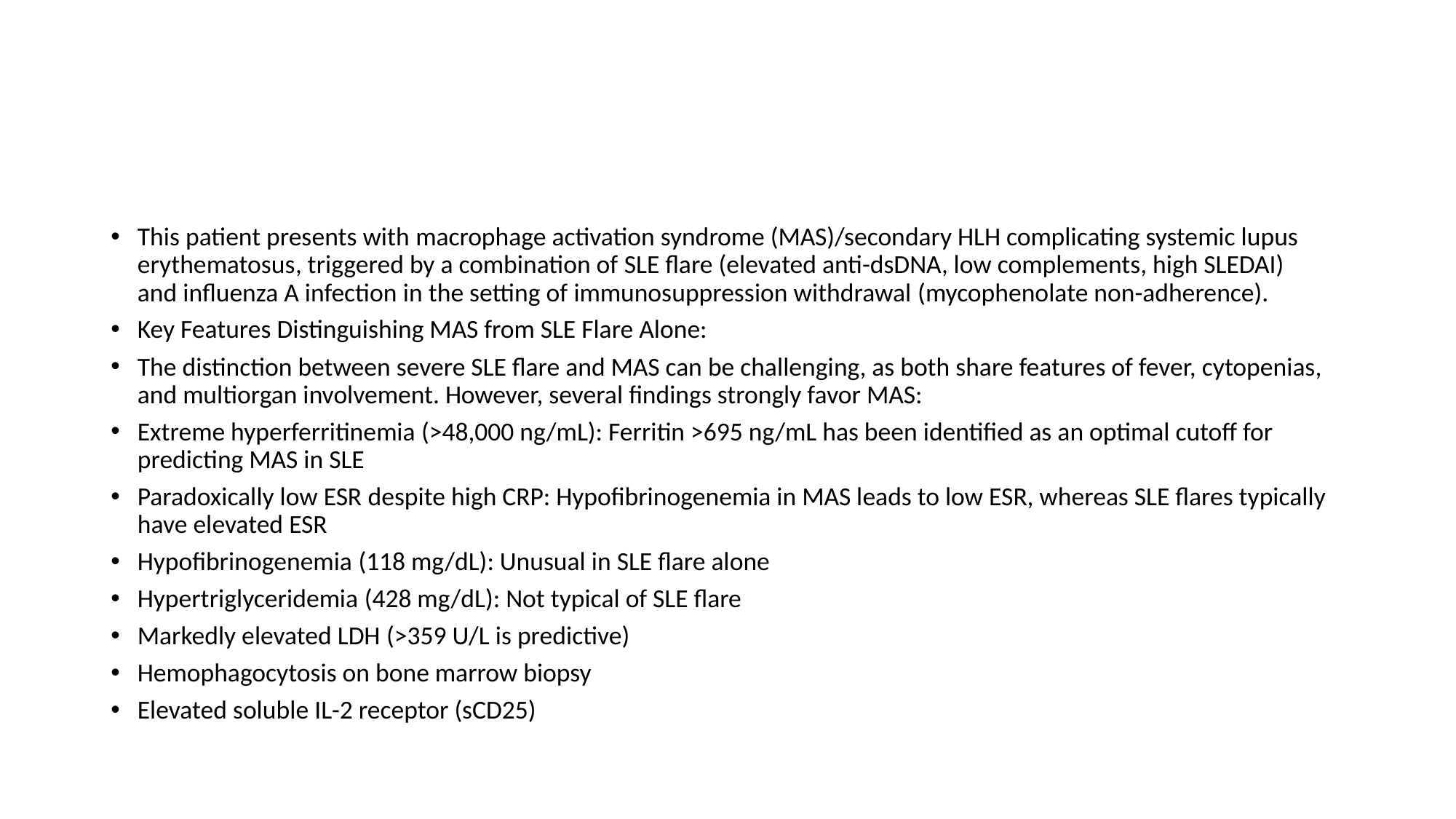

#
This patient presents with macrophage activation syndrome (MAS)/secondary HLH complicating systemic lupus erythematosus, triggered by a combination of SLE flare (elevated anti-dsDNA, low complements, high SLEDAI) and influenza A infection in the setting of immunosuppression withdrawal (mycophenolate non-adherence).
Key Features Distinguishing MAS from SLE Flare Alone:
The distinction between severe SLE flare and MAS can be challenging, as both share features of fever, cytopenias, and multiorgan involvement. However, several findings strongly favor MAS:
Extreme hyperferritinemia (>48,000 ng/mL): Ferritin >695 ng/mL has been identified as an optimal cutoff for predicting MAS in SLE
Paradoxically low ESR despite high CRP: Hypofibrinogenemia in MAS leads to low ESR, whereas SLE flares typically have elevated ESR
Hypofibrinogenemia (118 mg/dL): Unusual in SLE flare alone
Hypertriglyceridemia (428 mg/dL): Not typical of SLE flare
Markedly elevated LDH (>359 U/L is predictive)
Hemophagocytosis on bone marrow biopsy
Elevated soluble IL-2 receptor (sCD25)